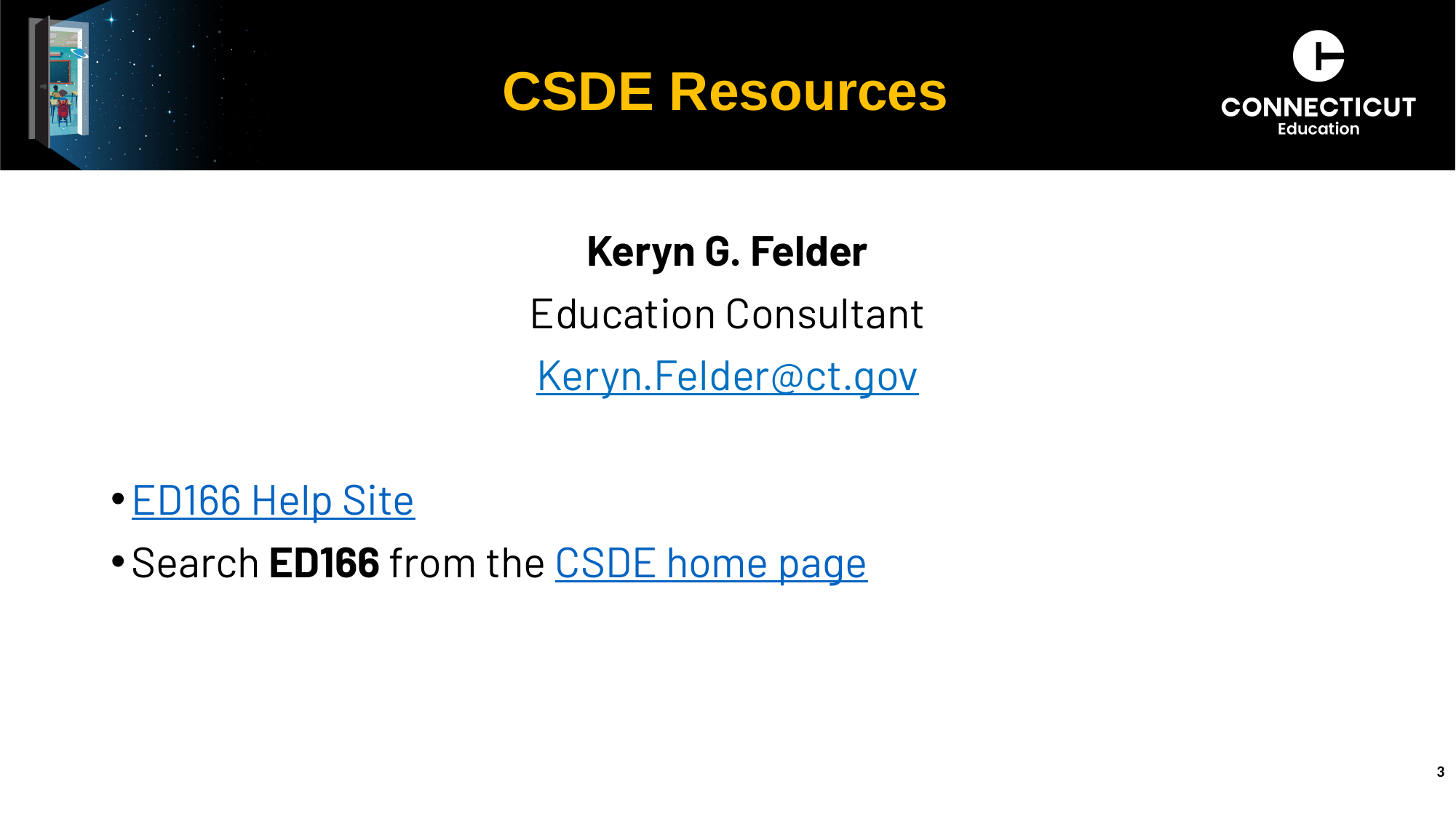

# CSDE Resources
Keryn G. Felder
Education Consultant
Keryn.Felder@ct.gov

ED166 Help Site
Search ED166 from the CSDE home page
3